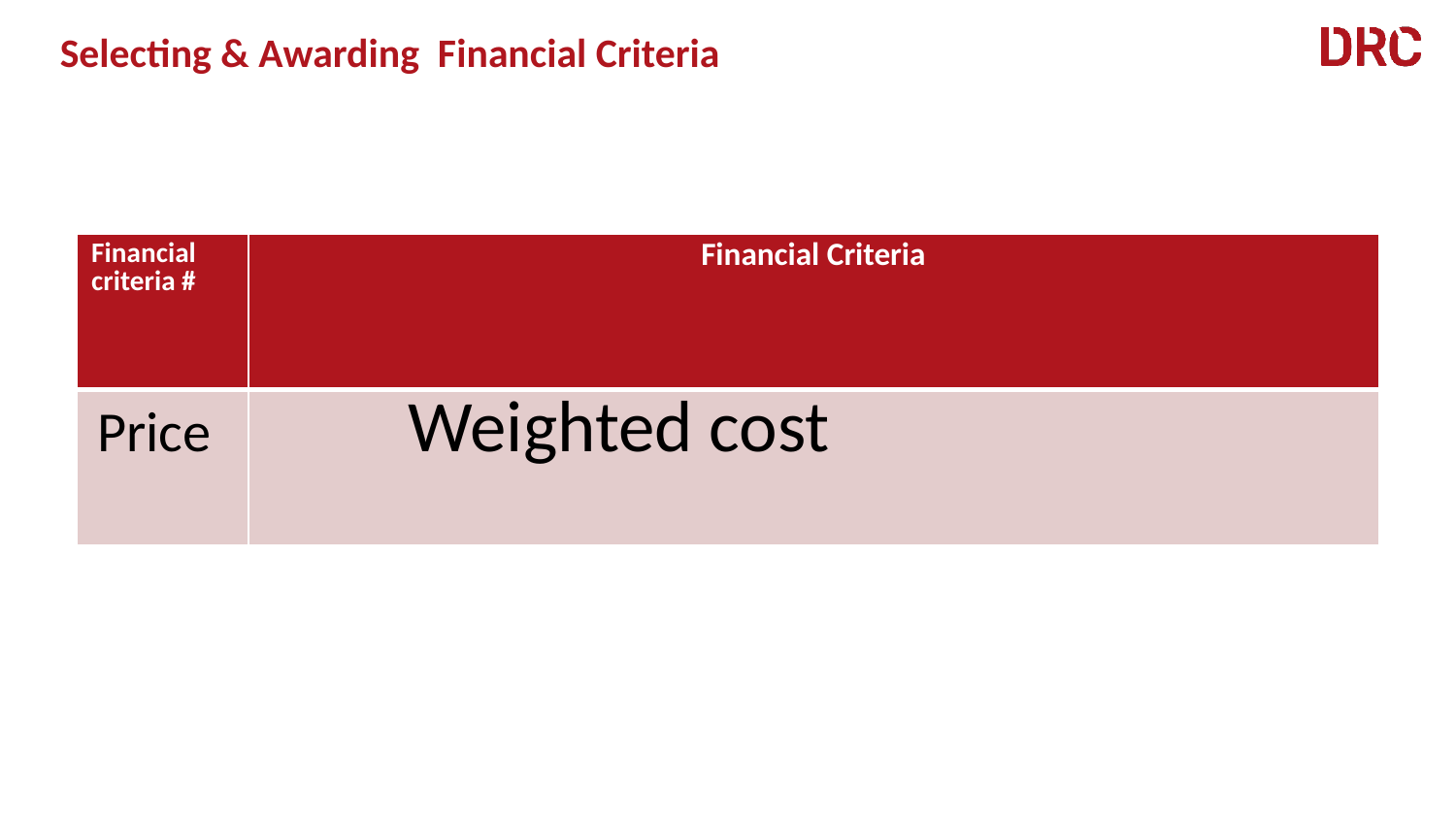

Selecting & Awarding  Financial Criteria

| Financial criteria # | Financial Criteria |
| --- | --- |
| Price | Weighted cost |